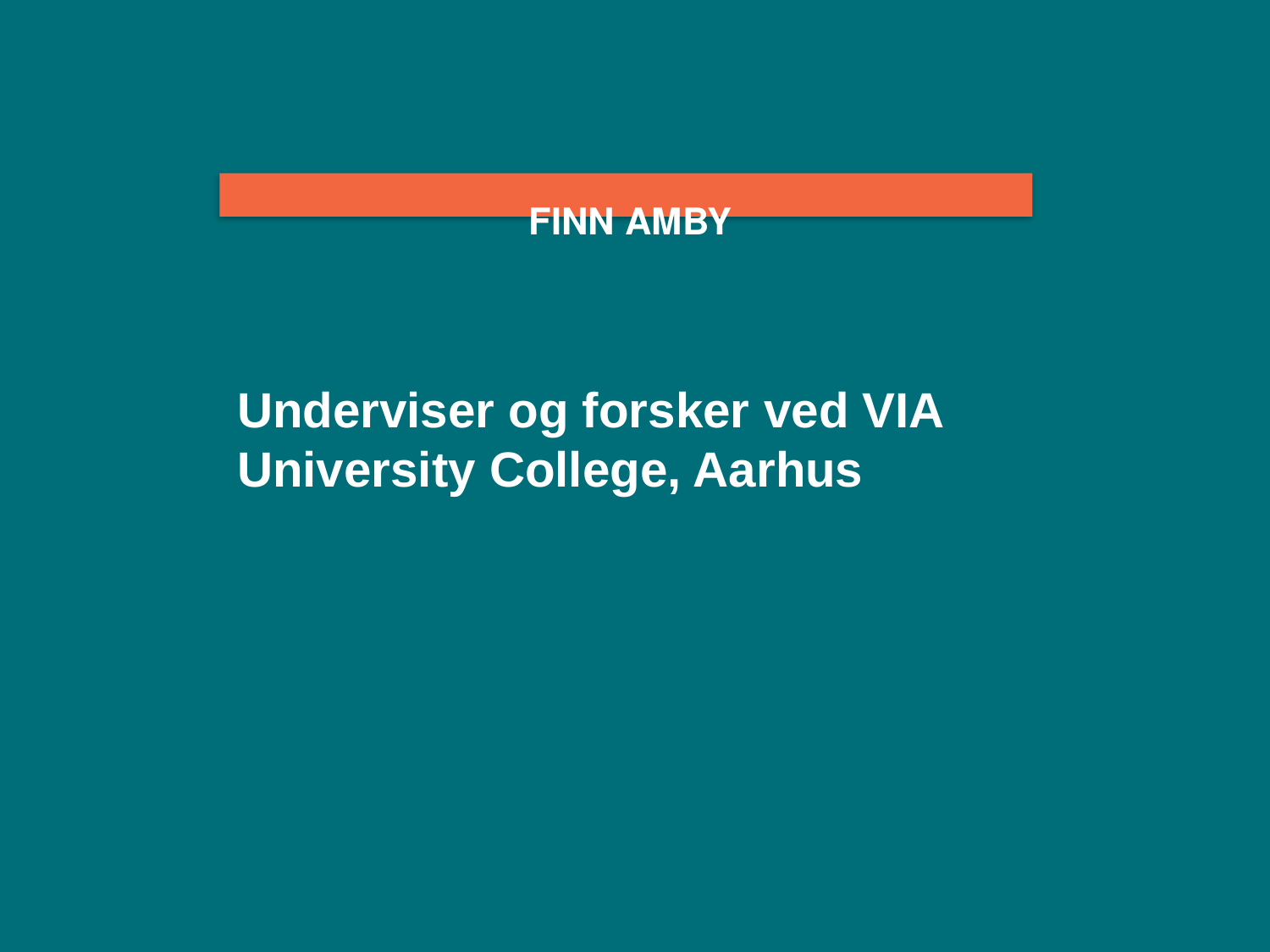

FINN AMBY

Underviser og forsker ved VIA University College, Aarhus